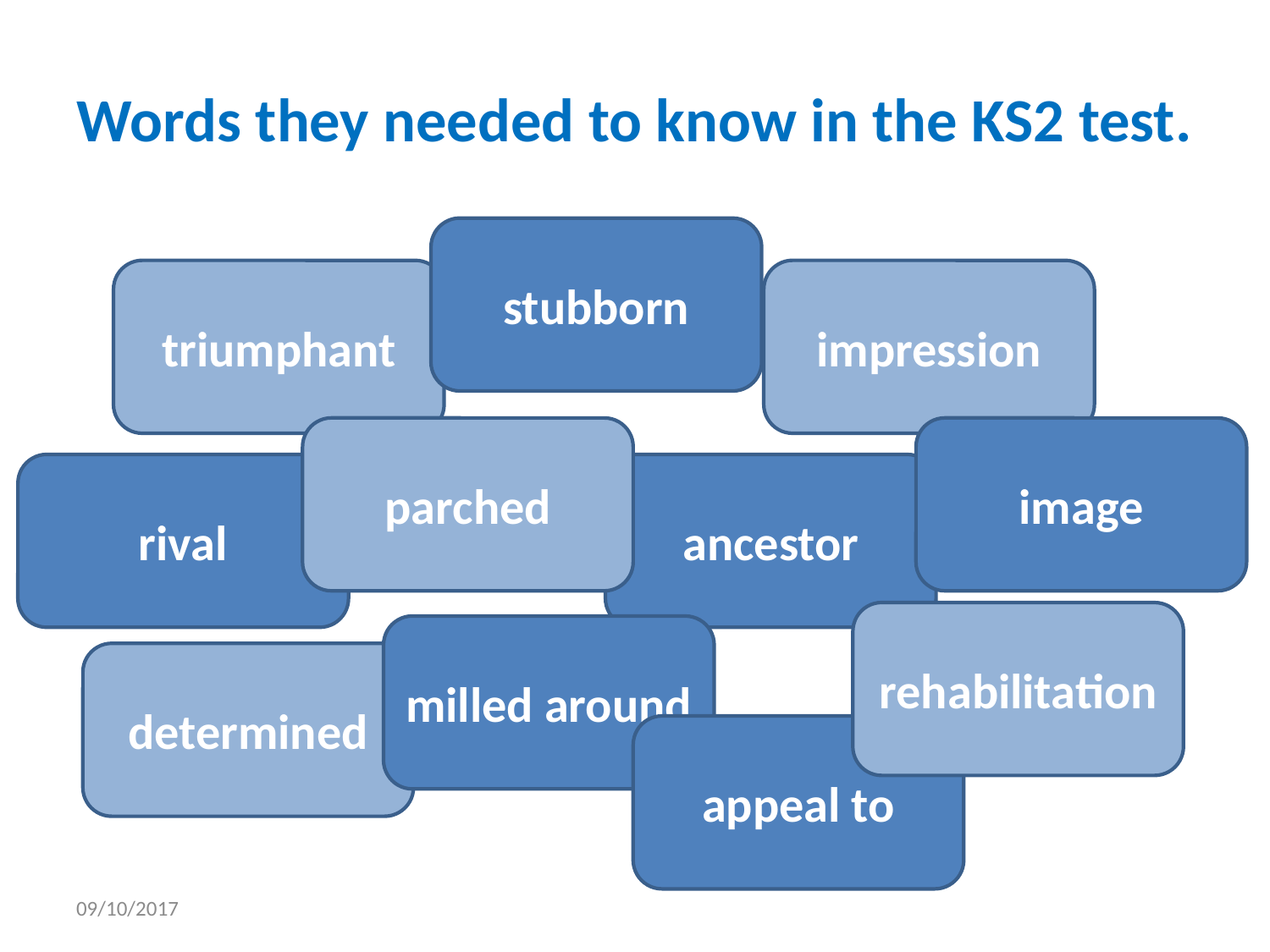

# Words they needed to know in the KS2 test.
stubborn
triumphant
impression
parched
image
rival
ancestor
rehabilitation
milled around
determined
appeal to
09/10/2017